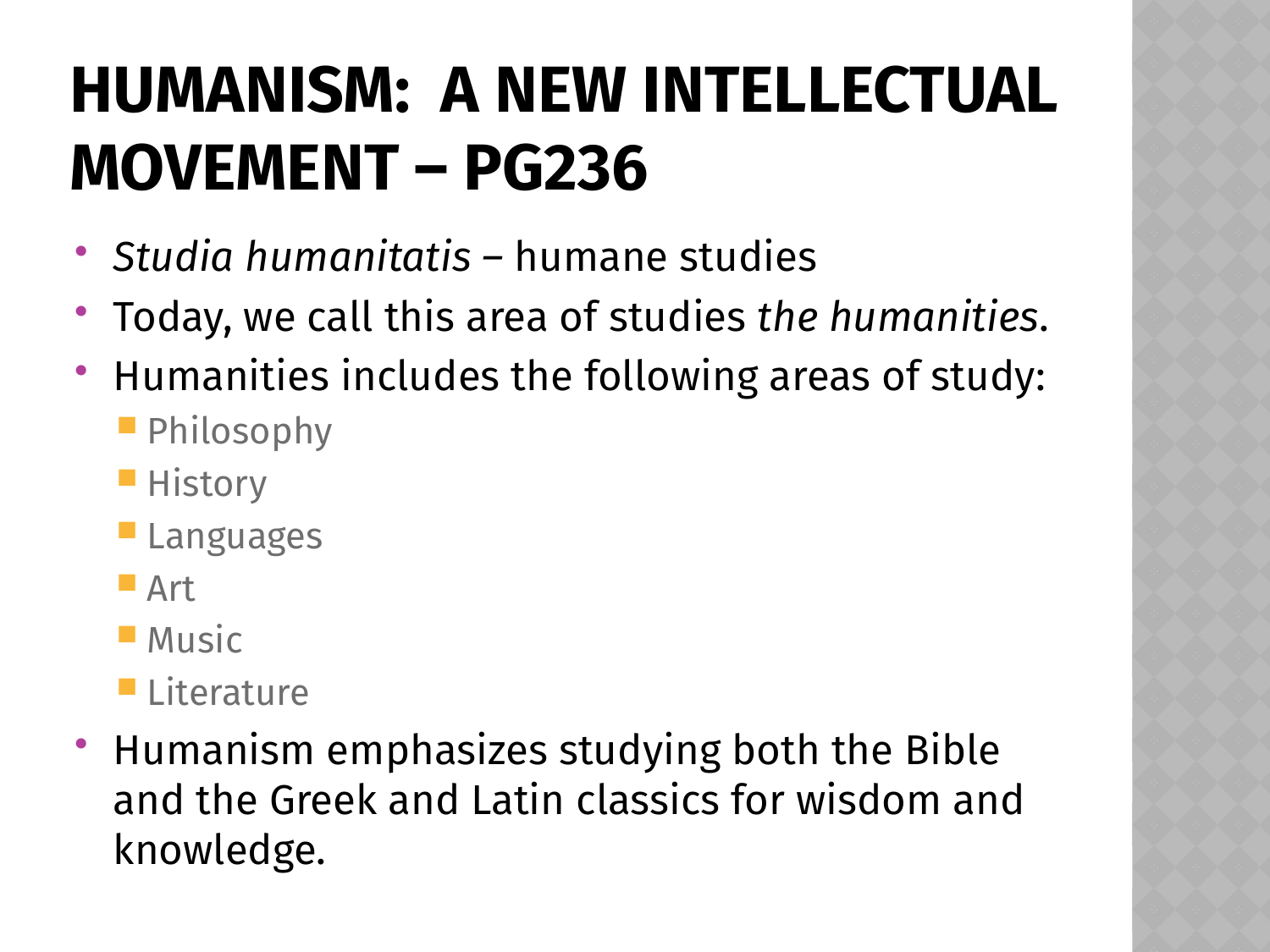

# Humanism:  A New Intellectual Movement – Pg236
Studia humanitatis – humane studies
Today, we call this area of studies the humanities.
Humanities includes the following areas of study:
Philosophy
History
Languages
Art
Music
Literature
Humanism emphasizes studying both the Bible and the Greek and Latin classics for wisdom and knowledge.